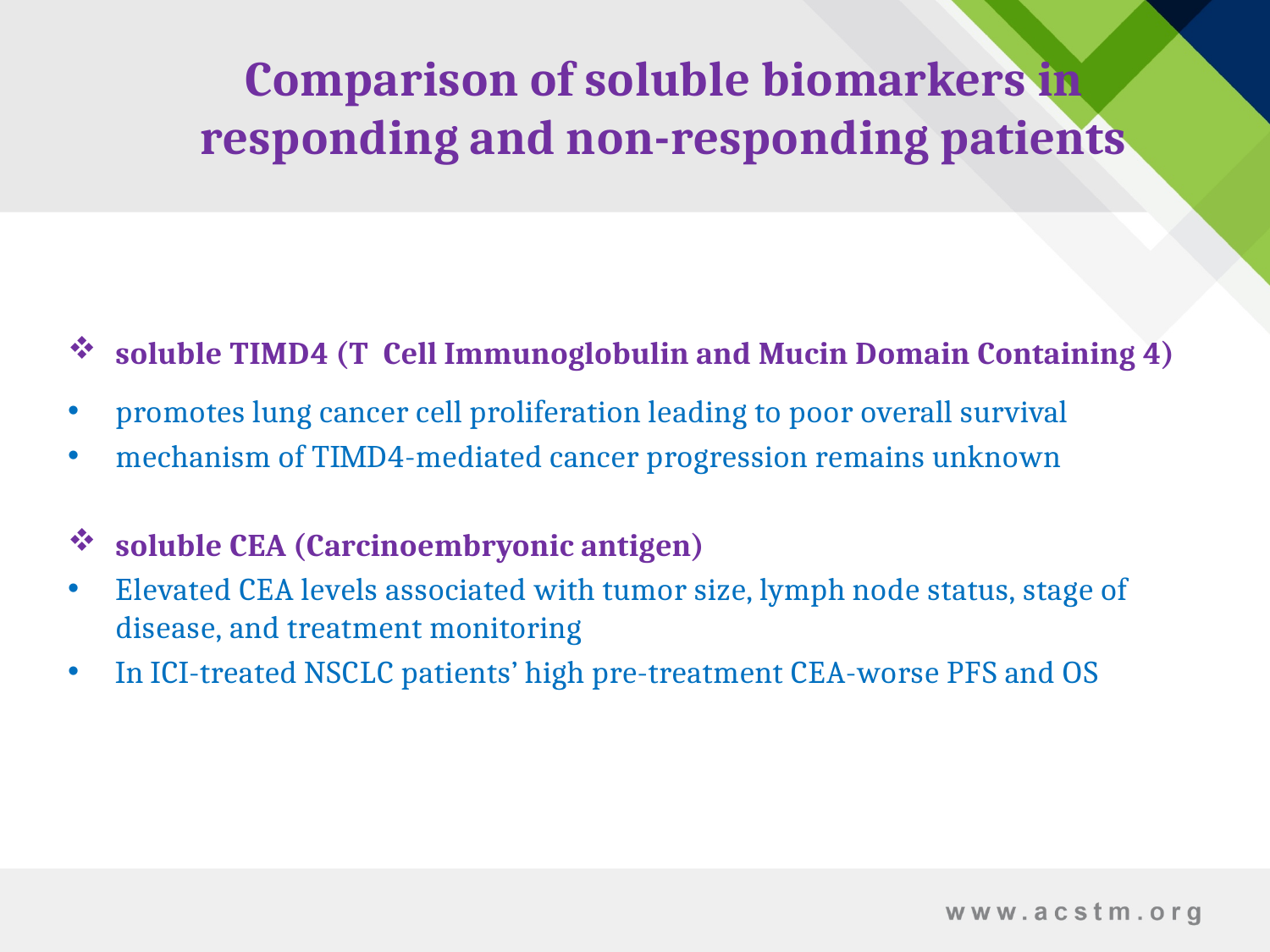

# Comparison of soluble biomarkers in responding and non-responding patients
soluble TIMD4 (T  Cell Immunoglobulin and Mucin Domain Containing 4)
promotes lung cancer cell proliferation leading to poor overall survival
mechanism of TIMD4-mediated cancer progression remains unknown

soluble CEA (Carcinoembryonic antigen)
Elevated CEA levels associated with tumor size, lymph node status, stage of disease, and treatment monitoring
In ICI-treated NSCLC patients’ high pre-treatment CEA-worse PFS and OS